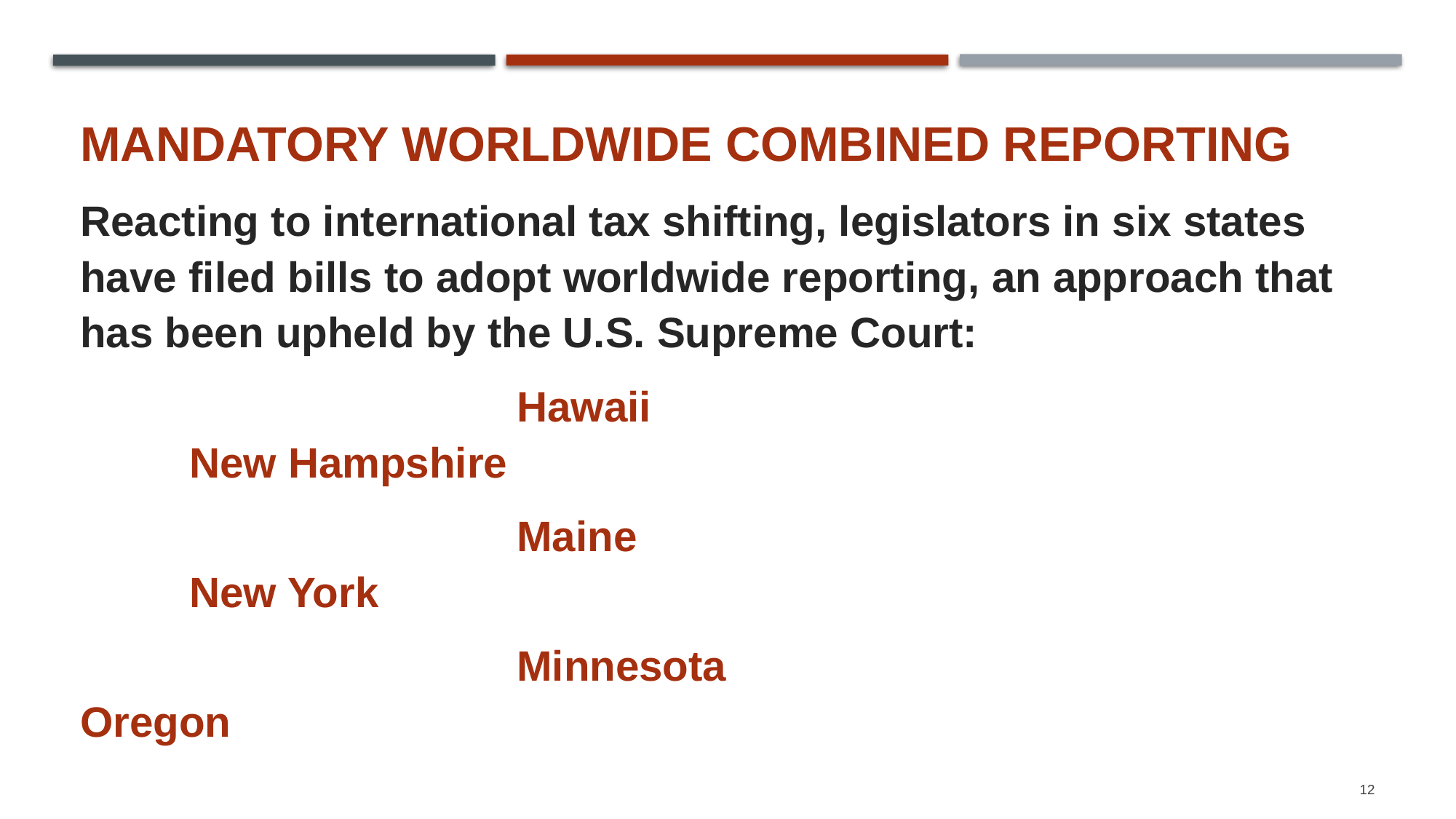

# Mandatory Worldwide combined reporting
Reacting to international tax shifting, legislators in six states have filed bills to adopt worldwide reporting, an approach that has been upheld by the U.S. Supreme Court:
				Hawaii							New Hampshire
				Maine							New York
				Minnesota						Oregon
12